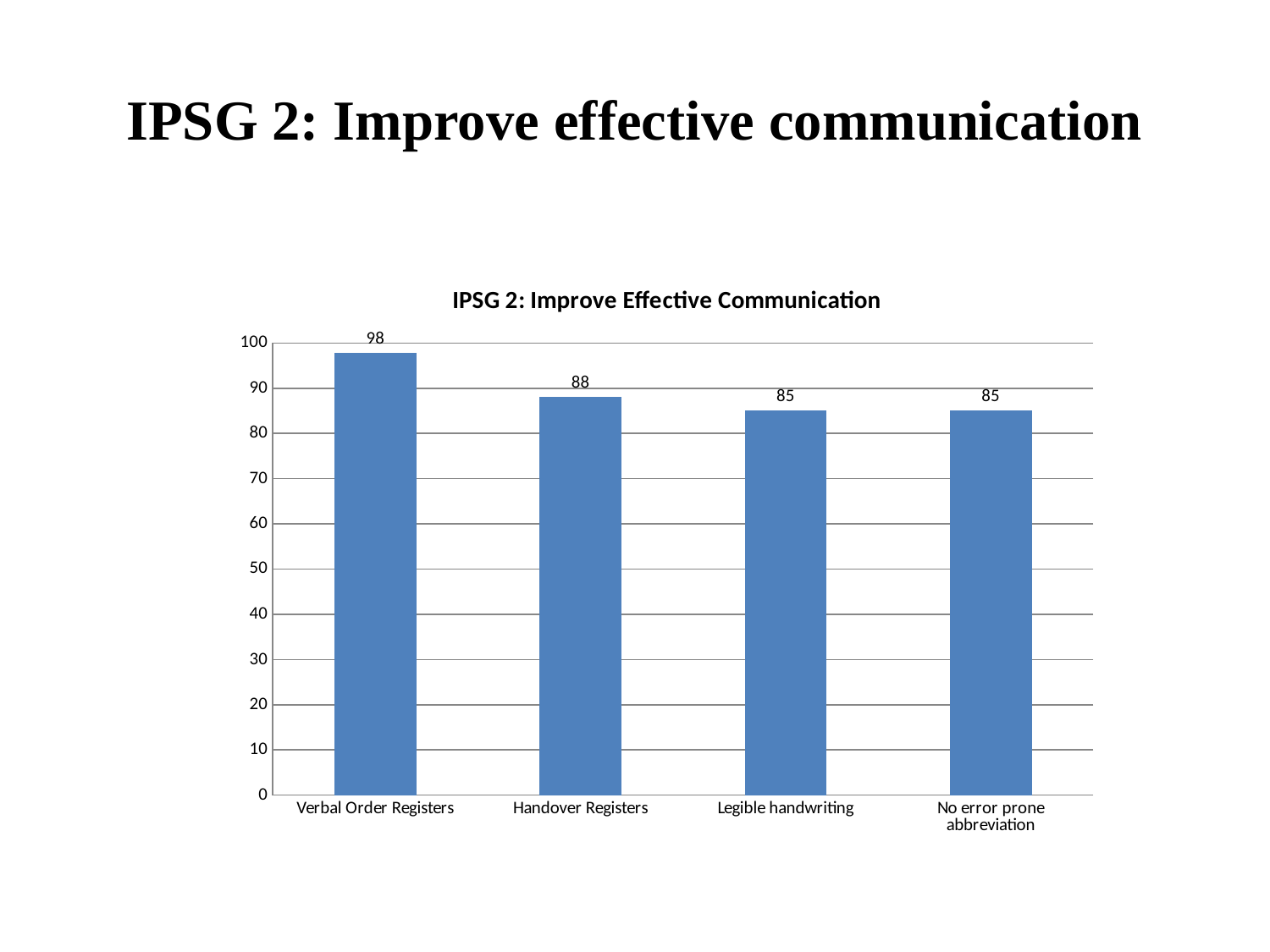

# IPSG 2: Improve effective communication

### Chart: IPSG 2: Improve Effective Communication

| Category |  |
|---|---|
| Verbal Order Registers | 97.77777777777779 |
| Handover Registers | 88.09523809523809 |
| Legible handwriting | 85.0 |
| No error prone abbreviation | 85.0 |